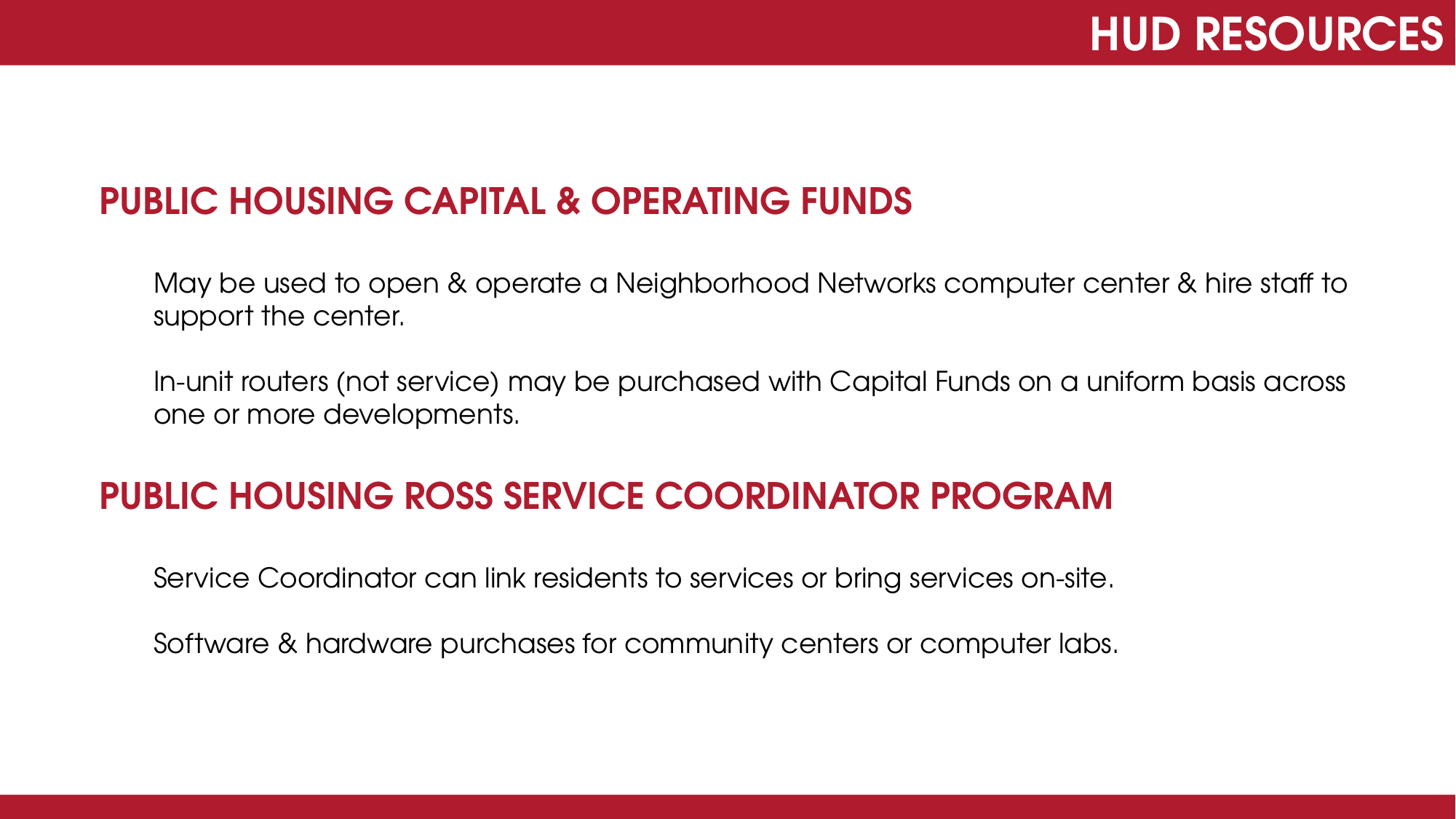

HUD RESOURCES
PUBLIC HOUSING CAPITAL & OPERATING FUNDS

May be used to open & operate a Neighborhood Networks computer center & hire staff to support the center.

In-unit routers (not service) may be purchased with Capital Funds on a uniform basis across one or more developments.

PUBLIC HOUSING ROSS SERVICE COORDINATOR PROGRAM

Service Coordinator can link residents to services or bring services on-site.

Software & hardware purchases for community centers or computer labs.